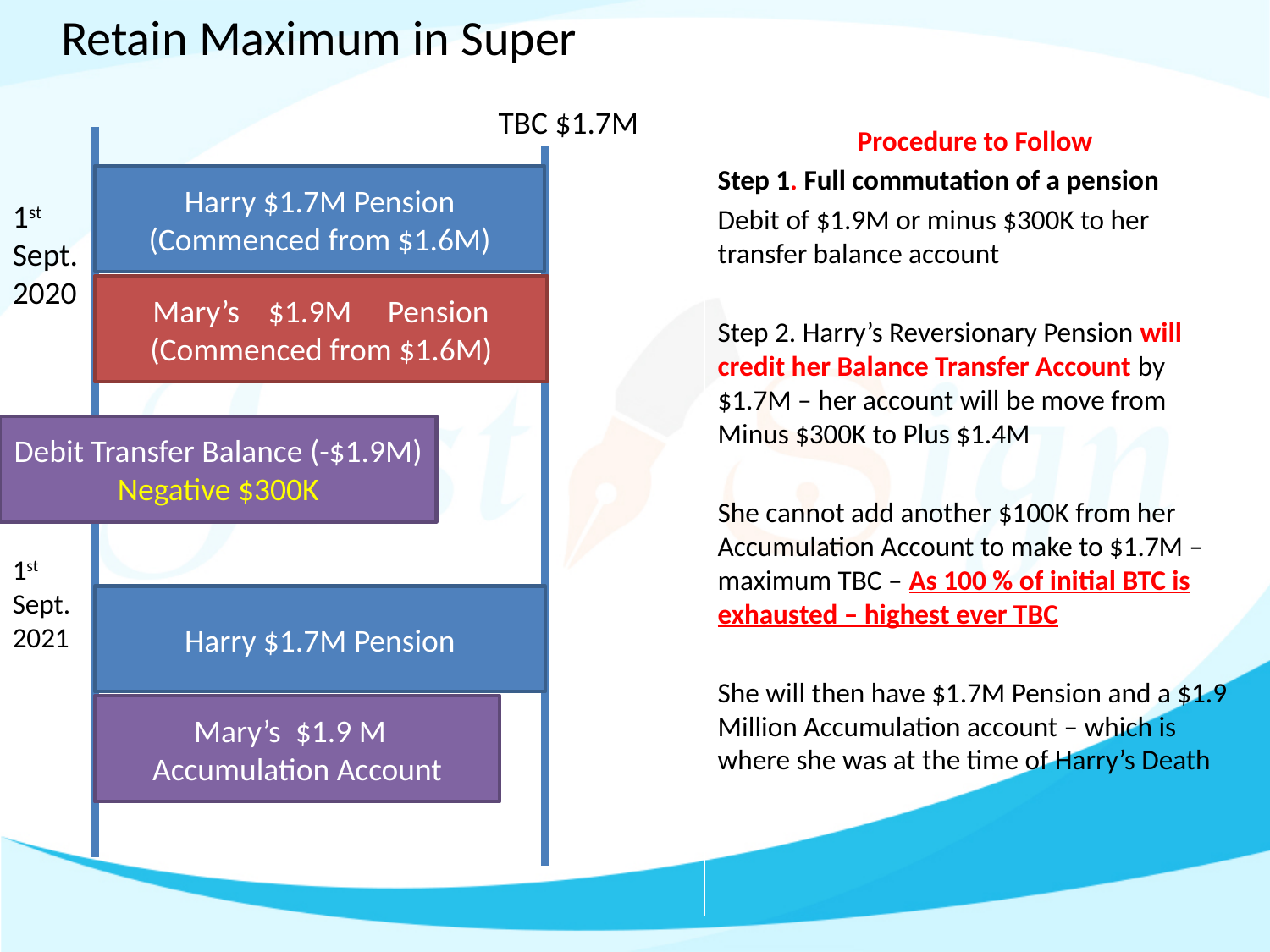

Retain Maximum in Super
TBC $1.7M
Procedure to Follow
Step 1. Full commutation of a pension
Debit of $1.9M or minus $300K to her transfer balance account

Step 2. Harry’s Reversionary Pension will credit her Balance Transfer Account by $1.7M – her account will be move from Minus $300K to Plus $1.4M

She cannot add another $100K from her Accumulation Account to make to $1.7M – maximum TBC – As 100 % of initial BTC is exhausted – highest ever TBC

She will then have $1.7M Pension and a $1.9 Million Accumulation account – which is where she was at the time of Harry’s Death
Harry $1.7M Pension
(Commenced from $1.6M)
1st Sept. 2020
Mary’s    $1.9M     Pension
(Commenced from $1.6M)
Debit Transfer Balance (-$1.9M)
Negative $300K
1st Sept. 2021

Harry $1.7M Pension
Mary’s  $1.9 M   Accumulation Account